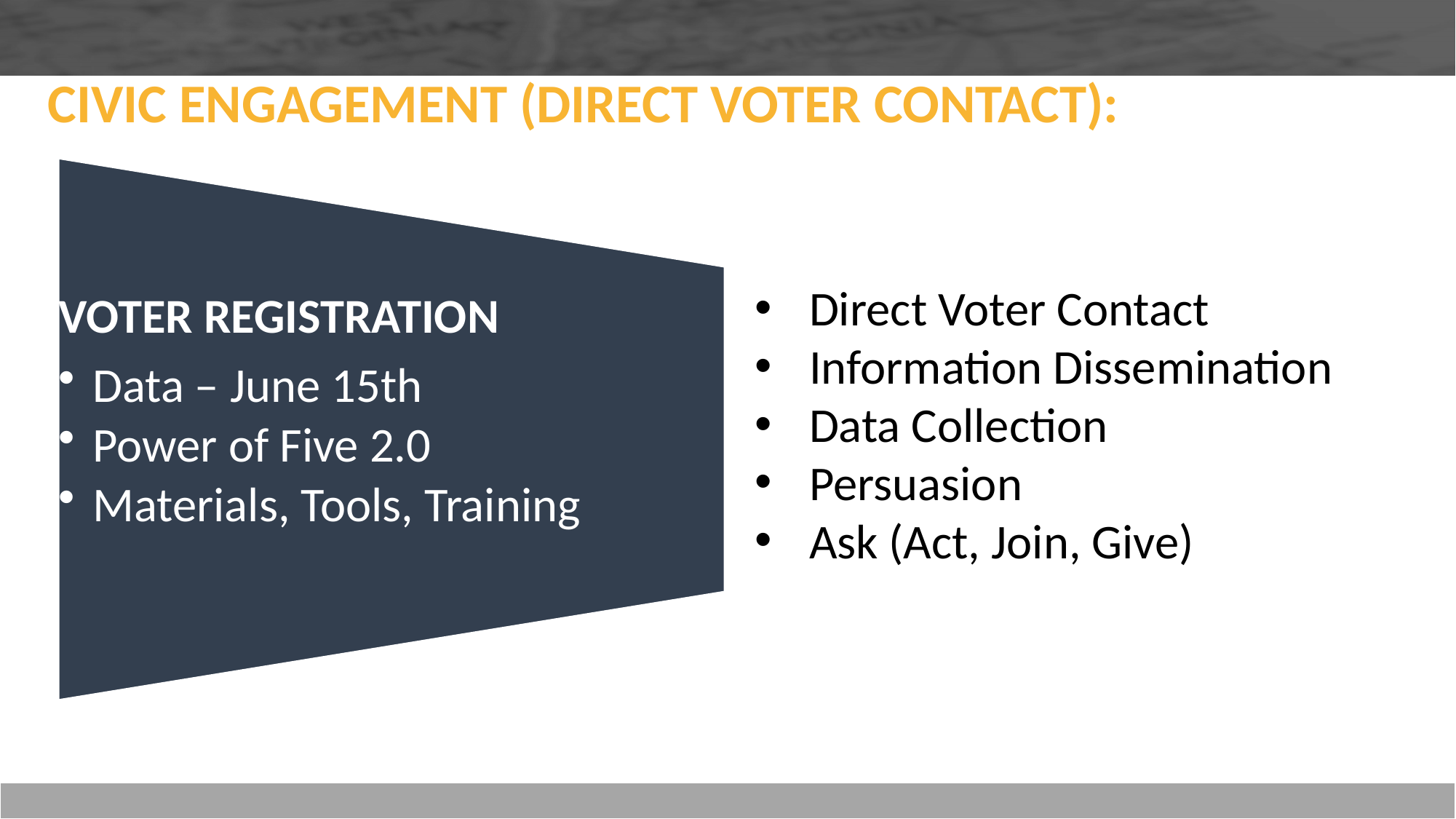

CIVIC ENGAGEMENT (DIRECT VOTER CONTACT):

VOTER REGISTRATION
Data – June 15th
Power of Five 2.0
Materials, Tools, Training

Direct Voter Contact
Information Dissemination
Data Collection
Persuasion
Ask (Act, Join, Give)